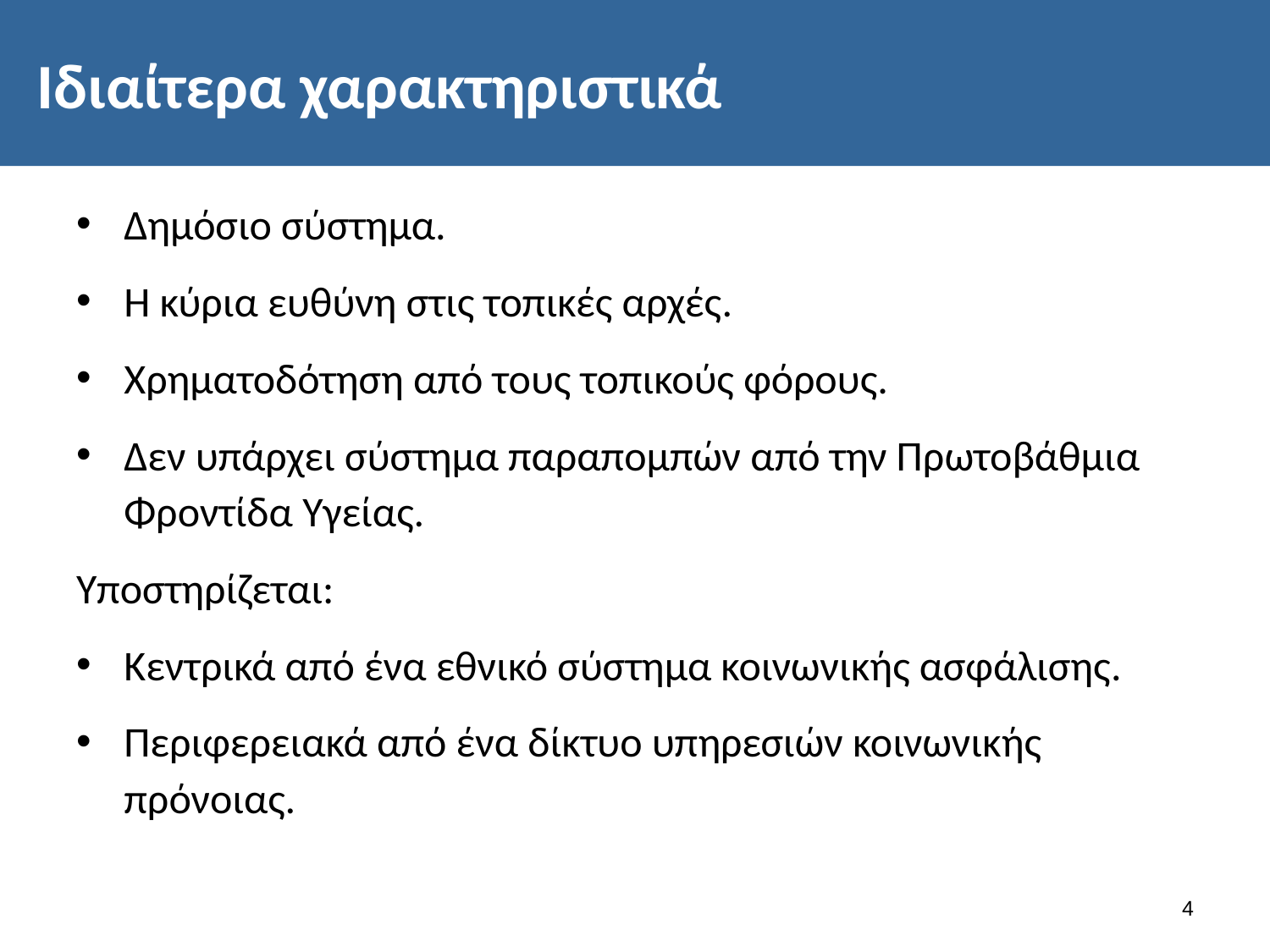

# Ιδιαίτερα χαρακτηριστικά
Δημόσιο σύστημα.
Η κύρια ευθύνη στις τοπικές αρχές.
Χρηματοδότηση από τους τοπικούς φόρους.
Δεν υπάρχει σύστημα παραπομπών από την Πρωτοβάθμια Φροντίδα Υγείας.
Υποστηρίζεται:
Κεντρικά από ένα εθνικό σύστημα κοινωνικής ασφάλισης.
Περιφερειακά από ένα δίκτυο υπηρεσιών κοινωνικής πρόνοιας.

4